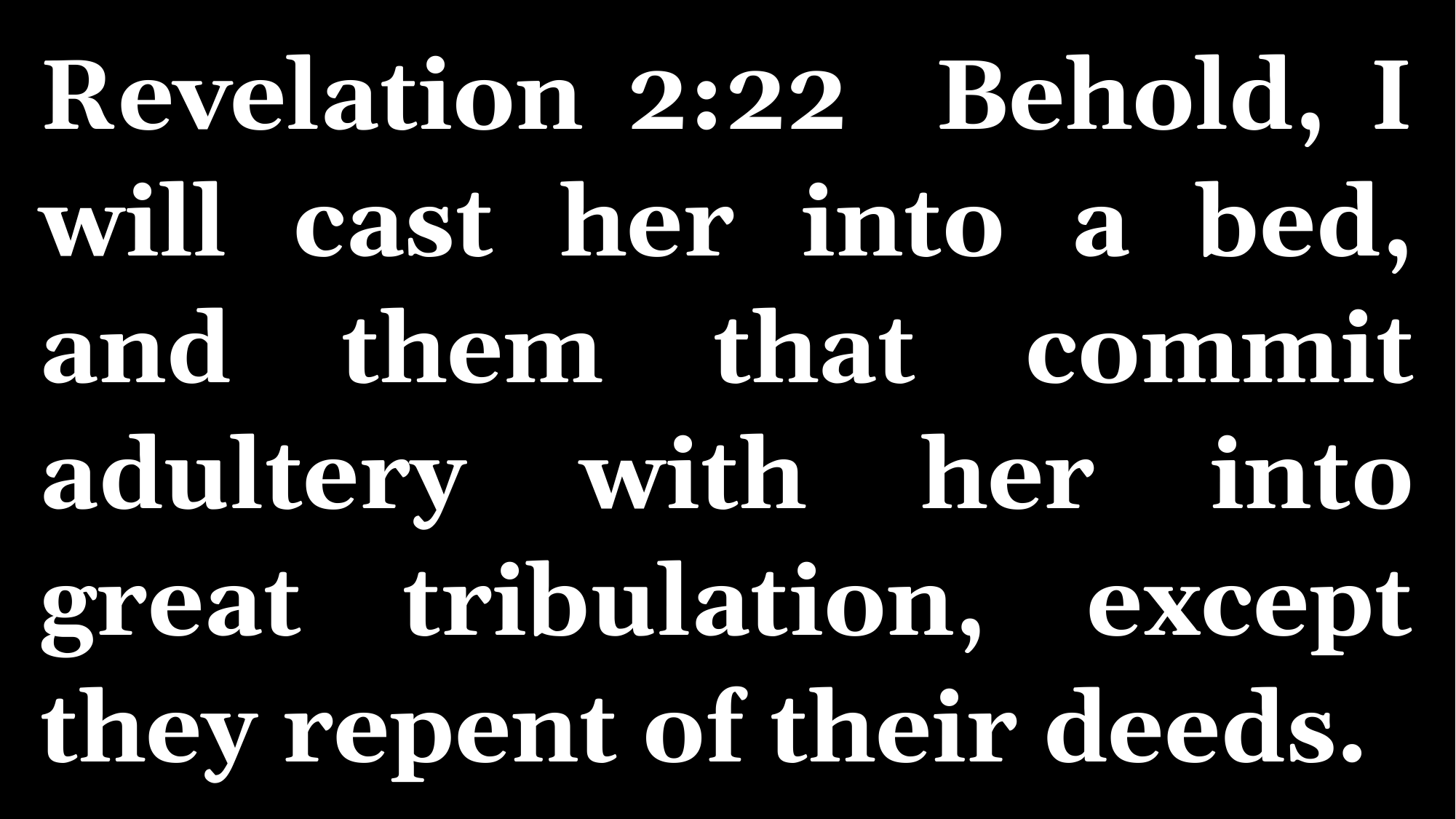

Revelation 2:22  Behold, I will cast her into a bed, and them that commit adultery with her into great tribulation, except they repent of their deeds.